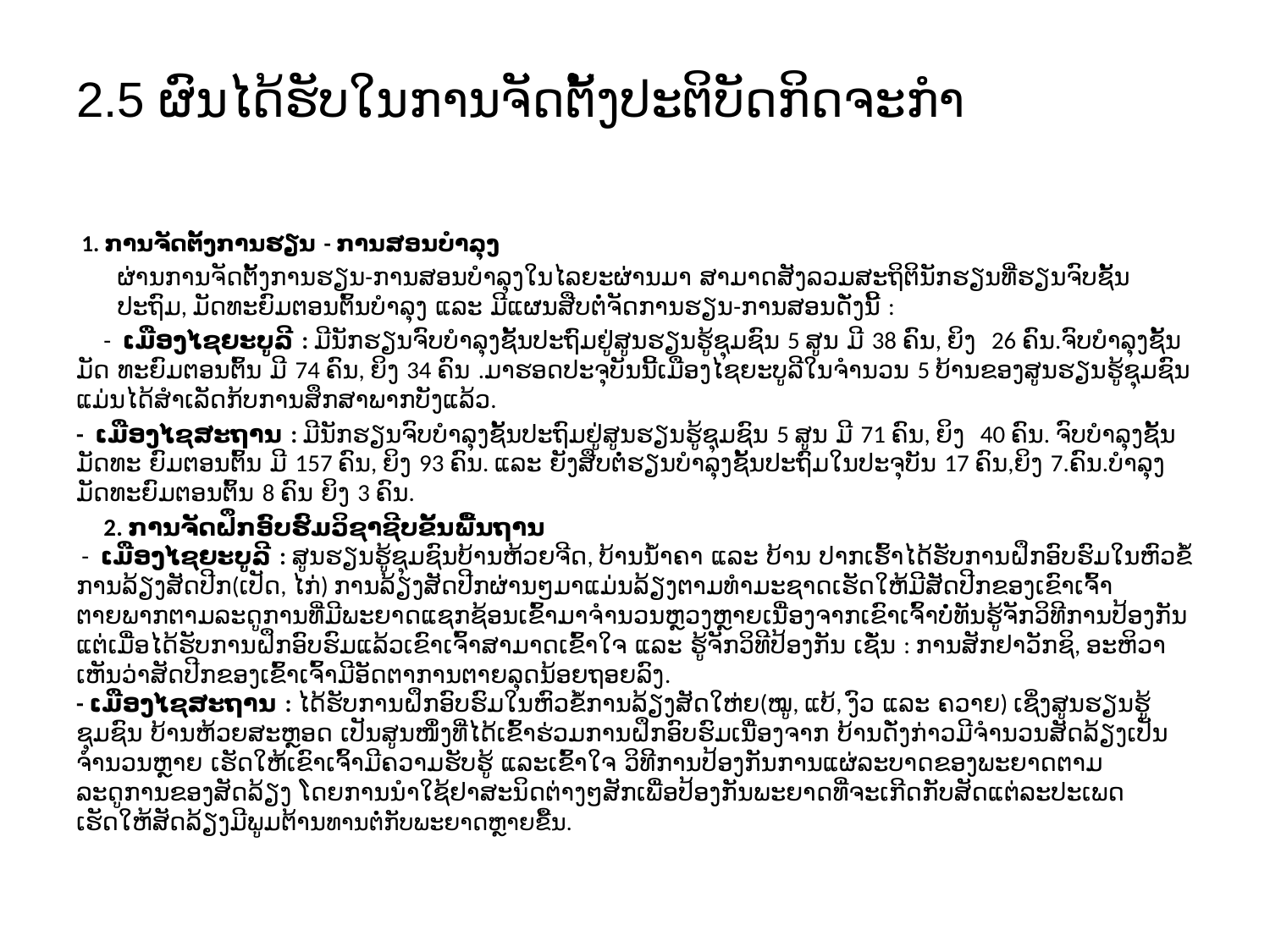

# 2.5 ຜົນໄດ້ຮັບໃນການຈັດຕັ້ງປະຕິບັດກິດຈະກໍາ
 1. ການຈັດຕັ້ງການຮຽນ - ການສອນບໍາລຸງ
	ຜ່ານການຈັດຕັ້ງການຮຽນ-ການສອນບໍາລຸງໃນໄລຍະຜ່ານມາ ສາມາດສັງລວມສະຖິຕິນັກຮຽນທີ່ຮຽນຈົບຊັ້ນປະຖົມ, ມັດທະຍົມຕອນຕົ້ນບໍາລຸງ ແລະ ມີແຜນສືບຕໍ່ຈັດການຮຽນ-ການສອນດັ່ງນີ້ :
     -  ເມືອງໄຊຍະບູລີ : ມີນັກຮຽນຈົບບໍາລຸງຊັ້ນປະຖົມຢູ່ສູນຮຽນຮູ້ຊຸມຊົນ 5 ສູນ ມີ 38 ຄົນ, ຍິງ  26 ຄົນ.ຈົບບໍາລຸງຊັ້ນມັດ ທະຍົມຕອນຕົ້ນ ມີ 74 ຄົນ, ຍິງ 34 ຄົນ .ມາຮອດປະຈຸບັນນີ້ເມືອງໄຊຍະບູລີໃນຈໍານວນ 5 ບ້ານຂອງສູນຮຽນຮູ້ຊຸມຊົນ ແມ່ນໄດ້ສໍາເລັດກ້ບການສຶກສາພາກບັງແລ້ວ.
-  ເມືອງໄຊສະຖານ : ມີນັກຮຽນຈົບບໍາລຸງຊັ້ນປະຖົມຢູ່ສູນຮຽນຮູ້ຊຸມຊົນ 5 ສູນ ມີ 71 ຄົນ, ຍິງ  40 ຄົນ. ຈົບບໍາລຸງຊັ້ນມັດທະ ຍົມຕອນຕົ້ນ ມີ 157 ຄົນ, ຍິງ 93 ຄົນ. ແລະ ຍັງສືບຕໍ່ຮຽນບໍາລຸງຊັ້ນປະຖົມໃນປະຈຸບັນ 17 ຄົນ,ຍິງ 7.ຄົນ.ບໍາລຸງມັດທະຍົມຕອນຕົ້ນ 8 ຄົນ ຍິງ 3 ຄົນ.
     2. ການຈັດຝຶກອົບຮົມວິຊາຊີບຂັ້ນພື້ນຖານ
 -  ເມືອງໄຊຍະບູລີ : ສູນຮຽນຮູ້ຊຸມຊົນບ້ານຫ້ວຍຈີດ, ບ້ານນໍ້າຄາ ແລະ ບ້ານ ປາກເຮົ້າໄດ້ຮັບການຝຶກອົບຮົມໃນຫົວຂໍ້ການລ້ຽງສັດປີກ(ເປັດ, ໄກ່) ການລ້ຽງສັດປີກຜ່ານໆມາແມ່ນລ້ຽງຕາມທໍາມະຊາດເຮັດໃຫ້ມີສັດປີກຂອງເຂົາເຈົ້າຕາຍພາກຕາມລະດູການທີ່ມີພະຍາດແຊກຊ້ອນເຂົ້າມາຈໍານວນຫຼວງຫຼາຍເນື່ອງຈາກເຂົາເຈົ້າບໍ່ທັນຮູ້ຈັກວິທີການປ້ອງກັນ ແຕ່ເມື່ອໄດ້ຮັບການຝຶກອົບຮົມແລ້ວເຂົາເຈົ້າສາມາດເຂົ້າໃຈ ແລະ ຮູ້ຈັກວິທີປ້ອງກັນ ເຊັ່ນ : ການສັກຢາວັກຊິ, ອະຫິວາ ເຫັນວ່າສັດປີກຂອງເຂົ້າເຈົ້າມີອັດຕາການຕາຍລຸດນ້ອຍຖອຍລົງ.
- ເມືອງໄຊສະຖານ : ໄດ້ຮັບການຝຶກອົບຮົມໃນຫົວຂໍ້ການລ້ຽງສັດໃຫ່ຍ(ໝູ, ແບ້, ງົວ ແລະ ຄວາຍ) ເຊິ່ງສູນຮຽນຮູ້ຊຸມຊົນ ບ້ານຫ້ວຍສະຫຼອດ ເປັນສູນໜຶ່ງທີ່ໄດ້ເຂົ້າຮ່ວມການຝຶກອົບຮົມເນື່ອງຈາກ ບ້ານດັ່ງກ່າວມີຈໍານວນສັດລ້ຽງເປັນຈໍານວນຫຼາຍ ເຮັດໃຫ້ເຂົາເຈົ້າມີຄວາມຮັບຮູ້ ແລະເຂົ້າໃຈ ວິທີການປ້ອງກັນການແຜ່ລະບາດຂອງພະຍາດຕາມລະດູການຂອງສັດລ້ຽງ ໂດຍການນໍາໃຊ້ຢາສະນິດຕ່າງໆສັກເພື່ອປ້ອງກັນພະຍາດທີ່ຈະເກີດກັບສັດແຕ່ລະປະເພດເຮັດໃຫ້ສັດລ້ຽງມີພູມຕ້ານທານຕໍ່ກັບພະຍາດຫຼາຍຂື້ນ.